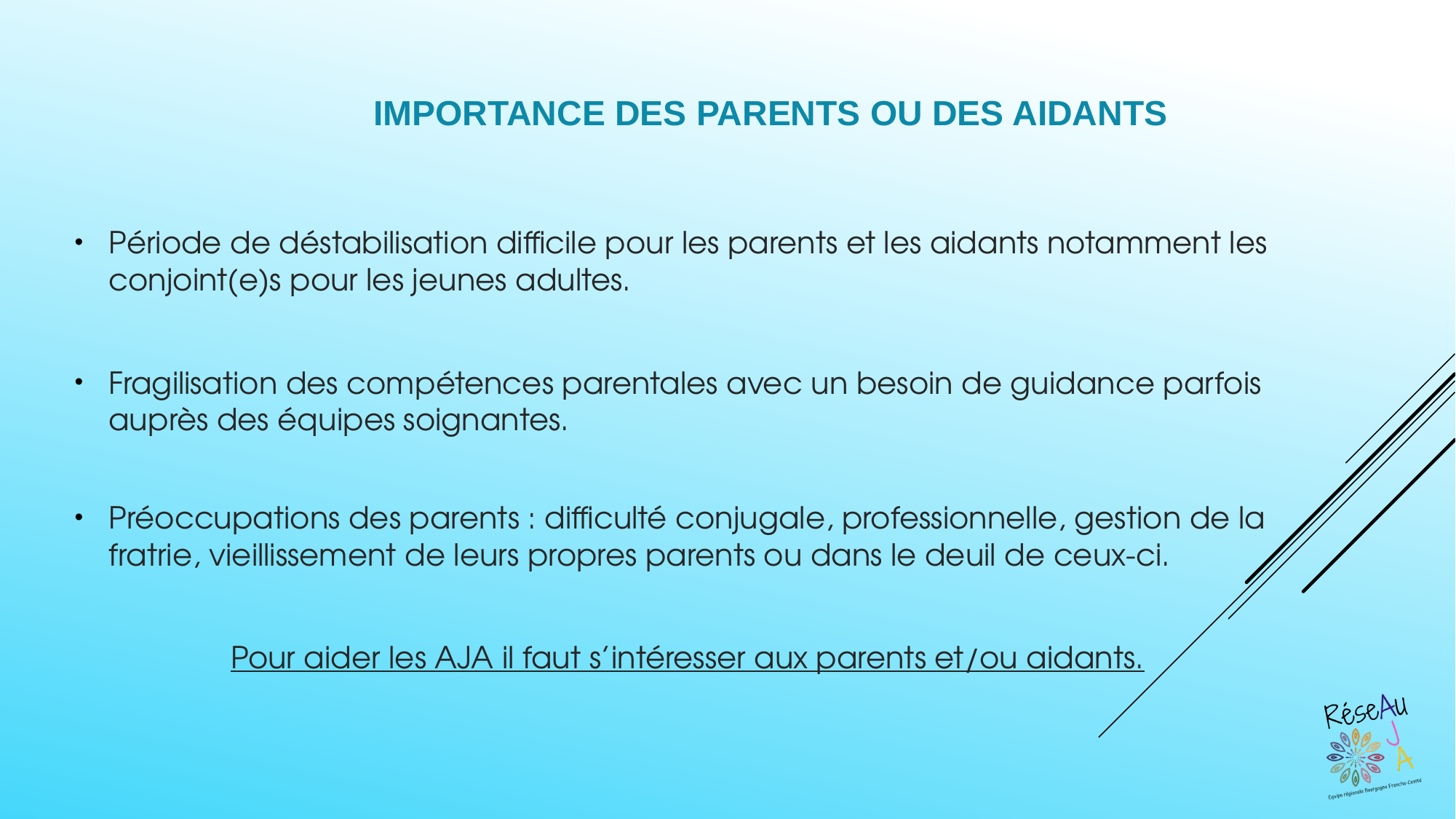

# Importance des parents ou des aidants
Période de déstabilisation difficile pour les parents et les aidants notamment les conjoint(e)s pour les jeunes adultes.

Fragilisation des compétences parentales avec un besoin de guidance parfois auprès des équipes soignantes.

Préoccupations des parents : difficulté conjugale, professionnelle, gestion de la fratrie, vieillissement de leurs propres parents ou dans le deuil de ceux-ci.

Pour aider les AJA il faut s’intéresser aux parents et/ou aidants.